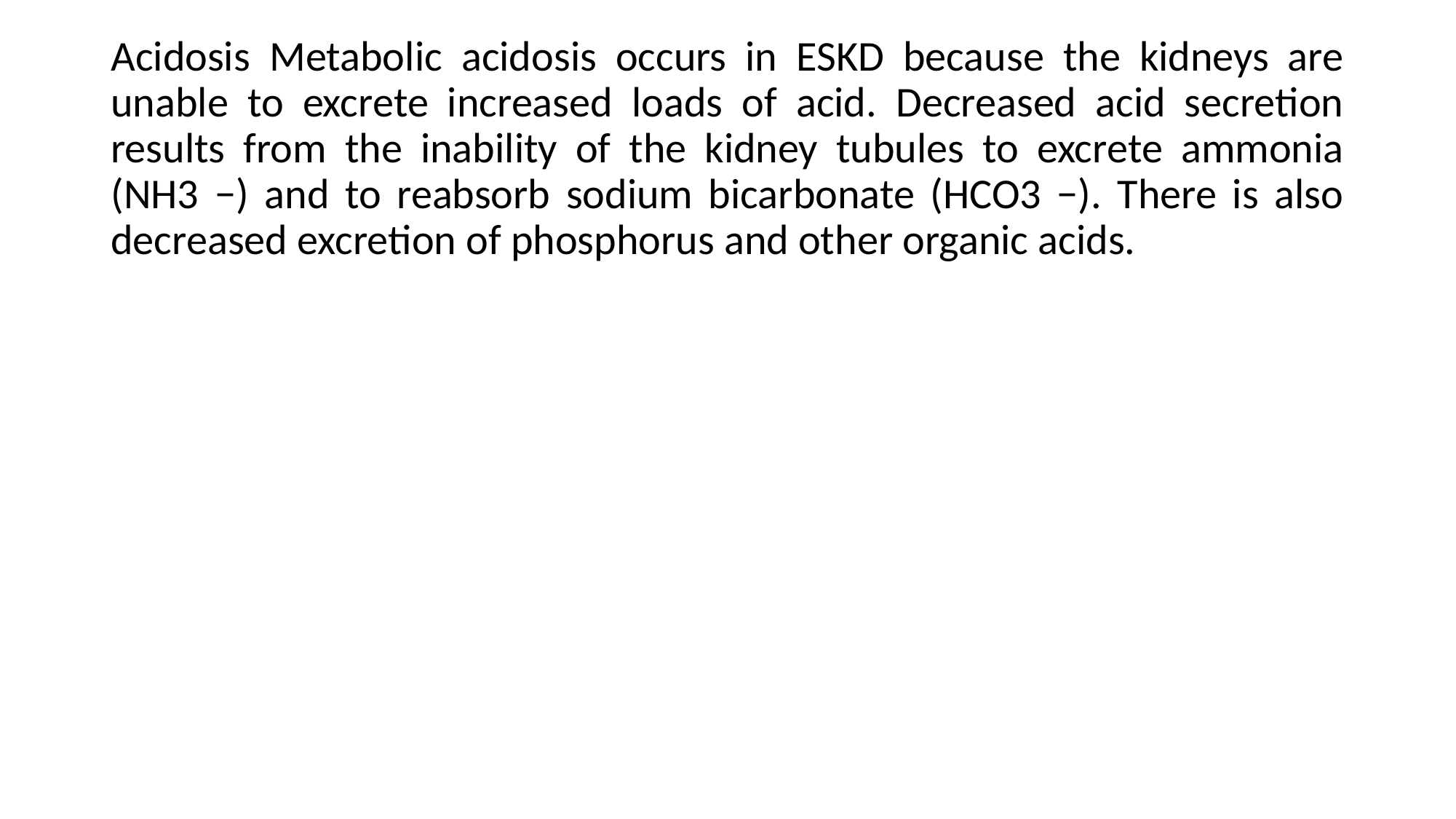

Acidosis Metabolic acidosis occurs in ESKD because the kidneys are unable to excrete increased loads of acid. Decreased acid secretion results from the inability of the kidney tubules to excrete ammonia (NH3 −) and to reabsorb sodium bicarbonate (HCO3 −). There is also decreased excretion of phosphorus and other organic acids.